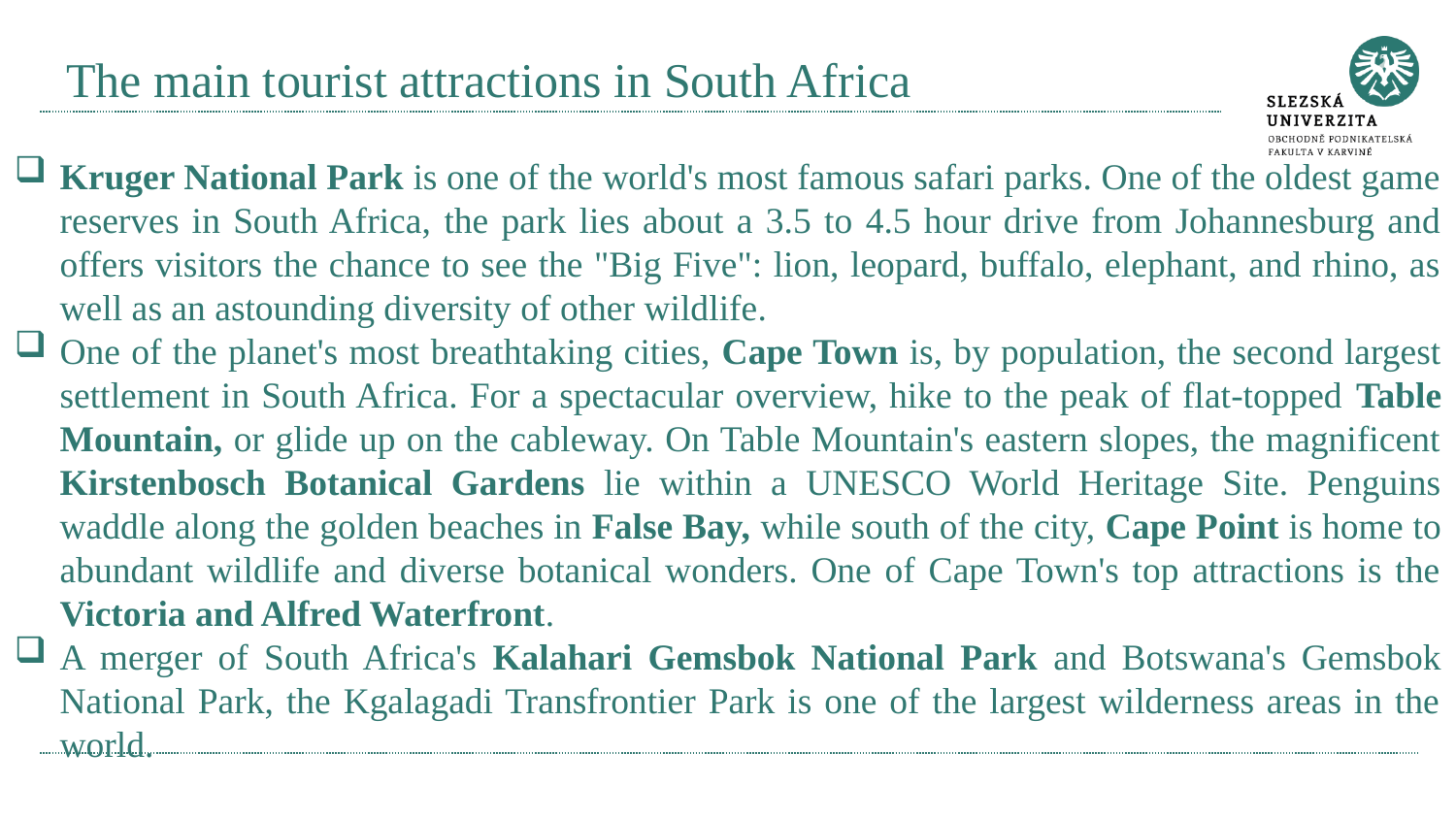

# The main tourist attractions in South Africa
Kruger National Park is one of the world's most famous safari parks. One of the oldest game reserves in South Africa, the park lies about a 3.5 to 4.5 hour drive from Johannesburg and offers visitors the chance to see the "Big Five": lion, leopard, buffalo, elephant, and rhino, as well as an astounding diversity of other wildlife.
One of the planet's most breathtaking cities, Cape Town is, by population, the second largest settlement in South Africa. For a spectacular overview, hike to the peak of flat-topped Table Mountain, or glide up on the cableway. On Table Mountain's eastern slopes, the magnificent Kirstenbosch Botanical Gardens lie within a UNESCO World Heritage Site. Penguins waddle along the golden beaches in False Bay, while south of the city, Cape Point is home to abundant wildlife and diverse botanical wonders. One of Cape Town's top attractions is the Victoria and Alfred Waterfront.
A merger of South Africa's Kalahari Gemsbok National Park and Botswana's Gemsbok National Park, the Kgalagadi Transfrontier Park is one of the largest wilderness areas in the world.